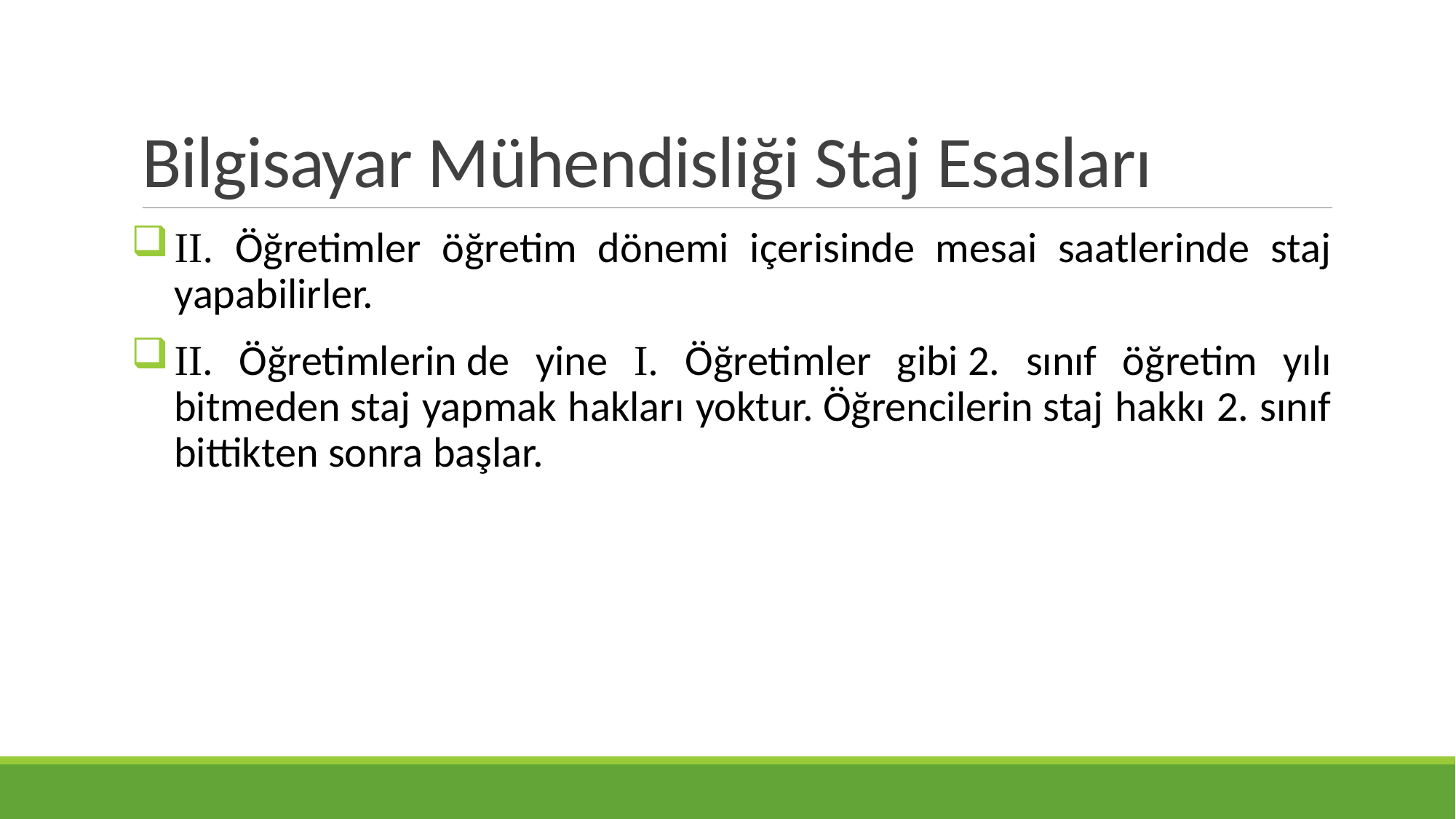

# Bilgisayar Mühendisliği Staj Esasları
II. Öğretimler öğretim dönemi içerisinde mesai saatlerinde staj yapabilirler.
II. Öğretimlerin de yine I. Öğretimler gibi 2. sınıf öğretim yılı bitmeden staj yapmak hakları yoktur. Öğrencilerin staj hakkı 2. sınıf bittikten sonra başlar.